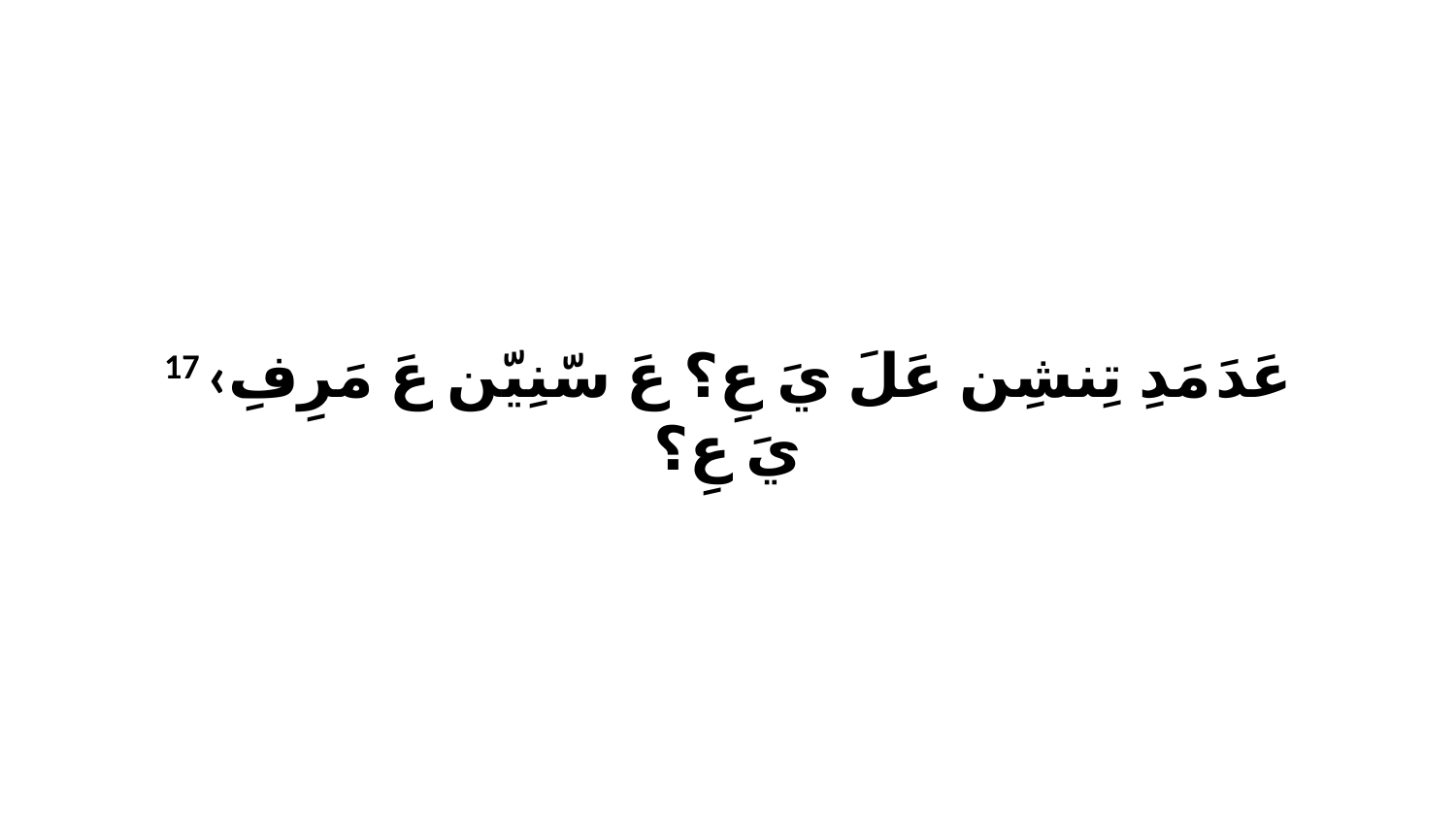

17 ‹عَدَ مَدِ تِنشِن عَلَ يَ عِ؟ عَ سّنِيّن عَ مَرِفِ يَ عِ؟